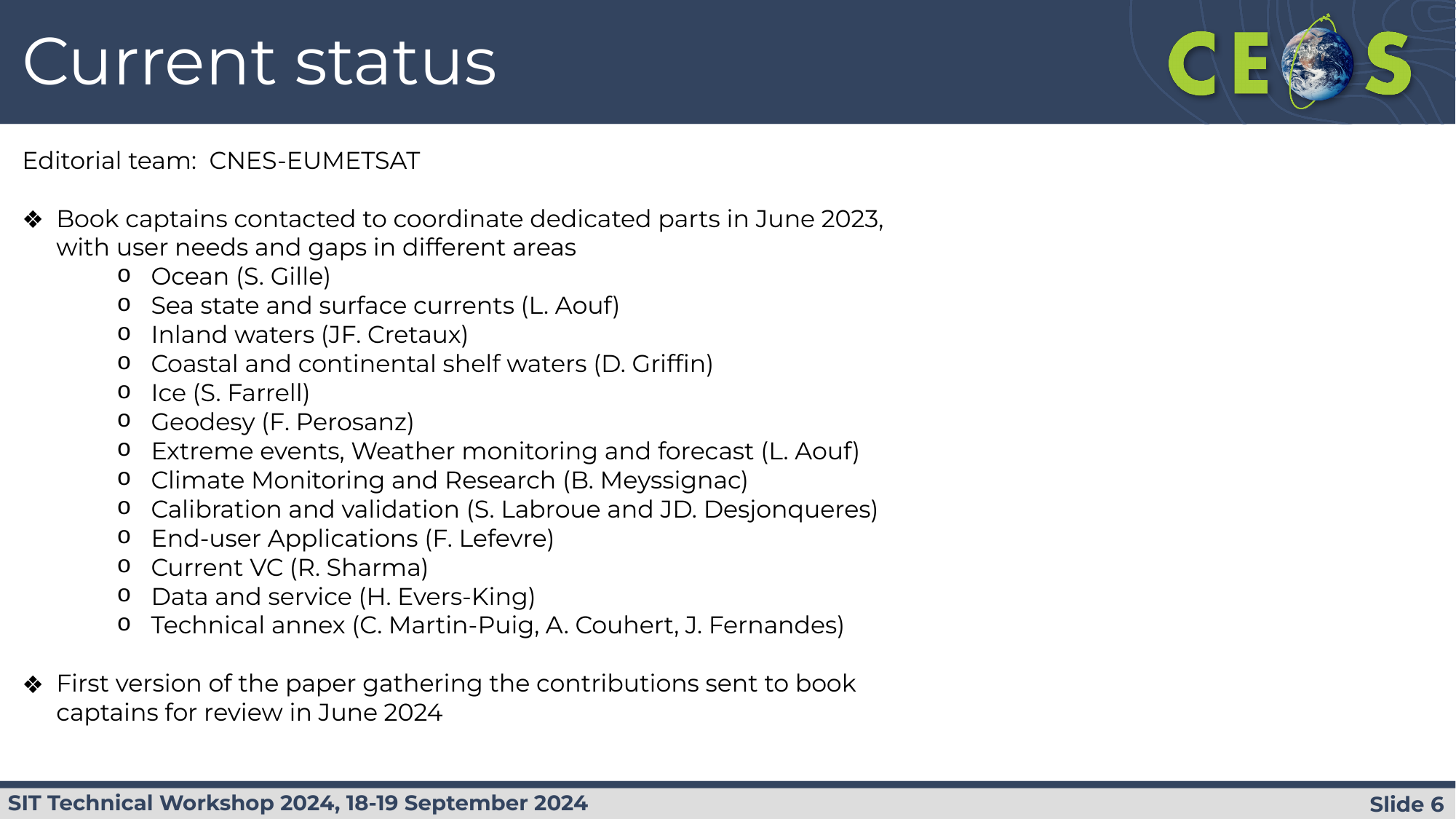

Current status
Editorial team:  CNES-EUMETSAT

Book captains contacted to coordinate dedicated parts in June 2023, with user needs and gaps in different areas
Ocean (S. Gille)
Sea state and surface currents (L. Aouf)
Inland waters (JF. Cretaux)
Coastal and continental shelf waters (D. Griffin)
Ice (S. Farrell)
Geodesy (F. Perosanz)
Extreme events, Weather monitoring and forecast (L. Aouf)
Climate Monitoring and Research (B. Meyssignac)
Calibration and validation (S. Labroue and JD. Desjonqueres)
End-user Applications (F. Lefevre)
Current VC (R. Sharma)
Data and service (H. Evers-King)
Technical annex (C. Martin-Puig, A. Couhert, J. Fernandes)

First version of the paper gathering the contributions sent to book captains for review in June 2024